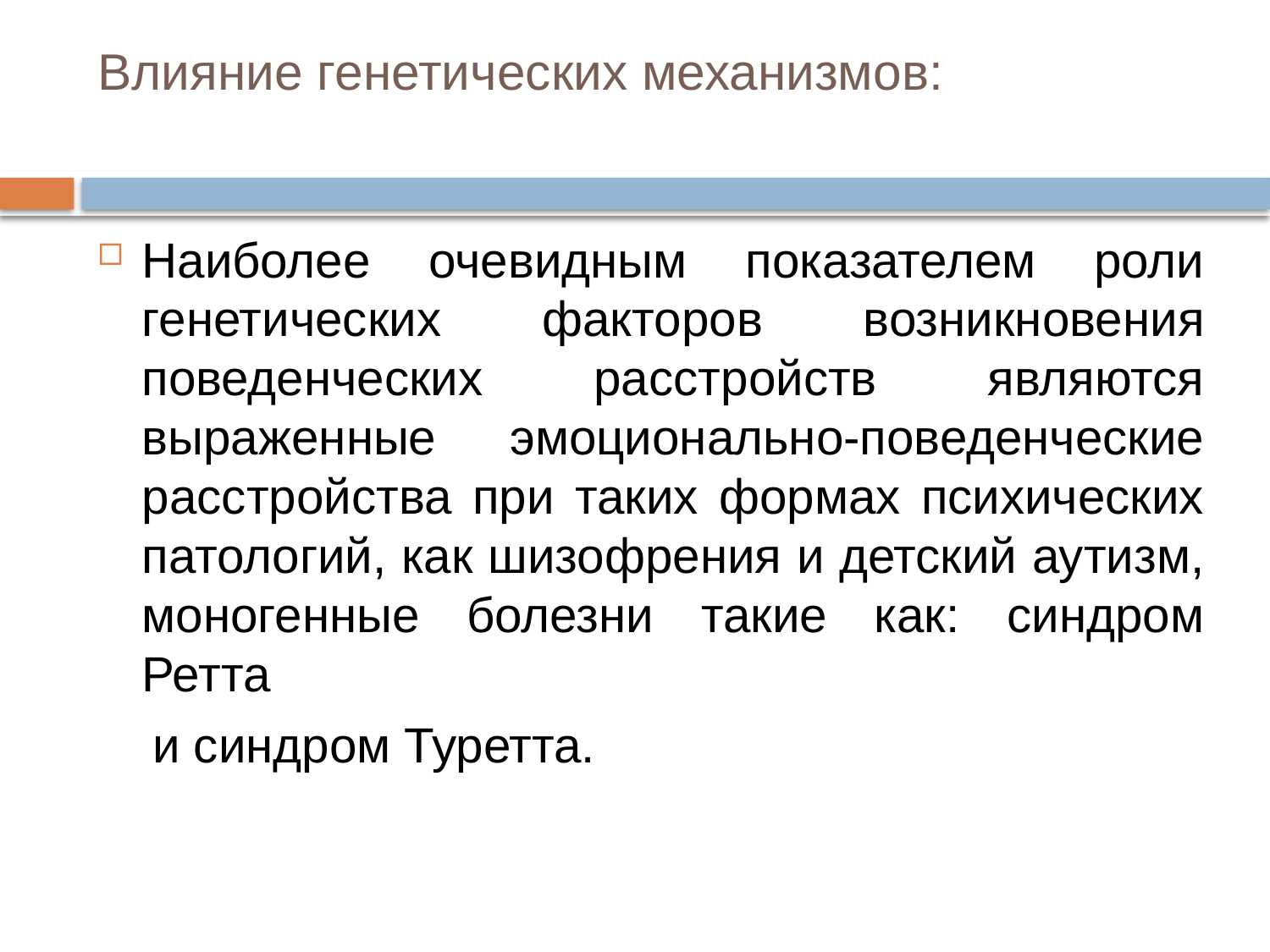

# Влияние генетических механизмов:
Наиболее очевидным показателем роли генетических факторов возникновения поведенческих расстройств являются выраженные эмоционально-поведенческие расстройства при таких формах психических патологий, как шизофрения и детский аутизм, моногенные болезни такие как: синдром Ретта
    и синдром Туретта.